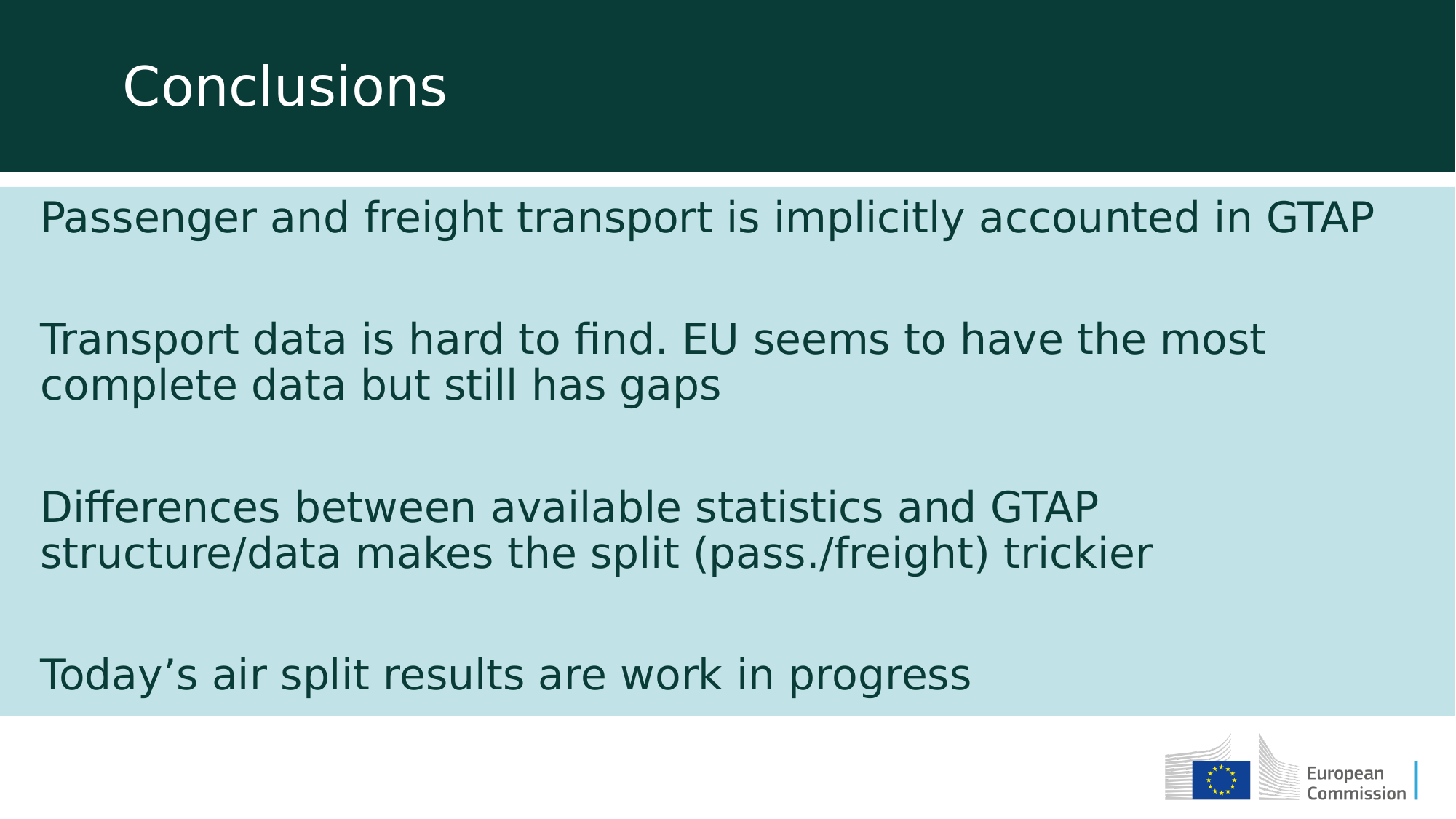

Conclusions
Passenger and freight transport is implicitly accounted in GTAP

Transport data is hard to find. EU seems to have the most complete data but still has gaps

Differences between available statistics and GTAP structure/data makes the split (pass./freight) trickier

Today’s air split results are work in progress